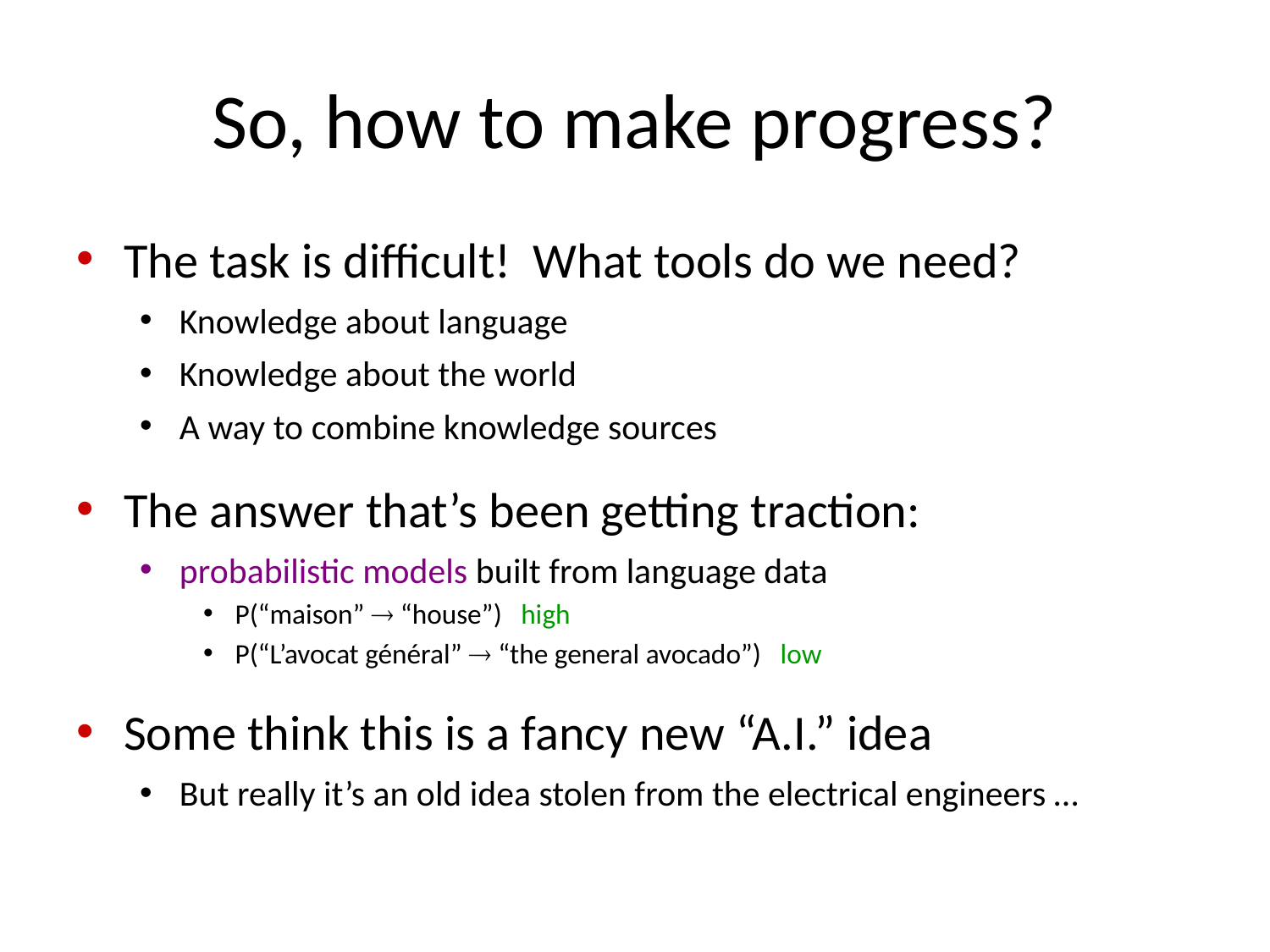

# So, how to make progress?
The task is difficult!  What tools do we need?
Knowledge about language
Knowledge about the world
A way to combine knowledge sources
The answer that’s been getting traction:
probabilistic models built from language data
P(“maison” → “house”)   high
P(“L’avocat général” → “the general avocado”)   low
Some think this is a fancy new “A.I.” idea
But really it’s an old idea stolen from the electrical engineers …